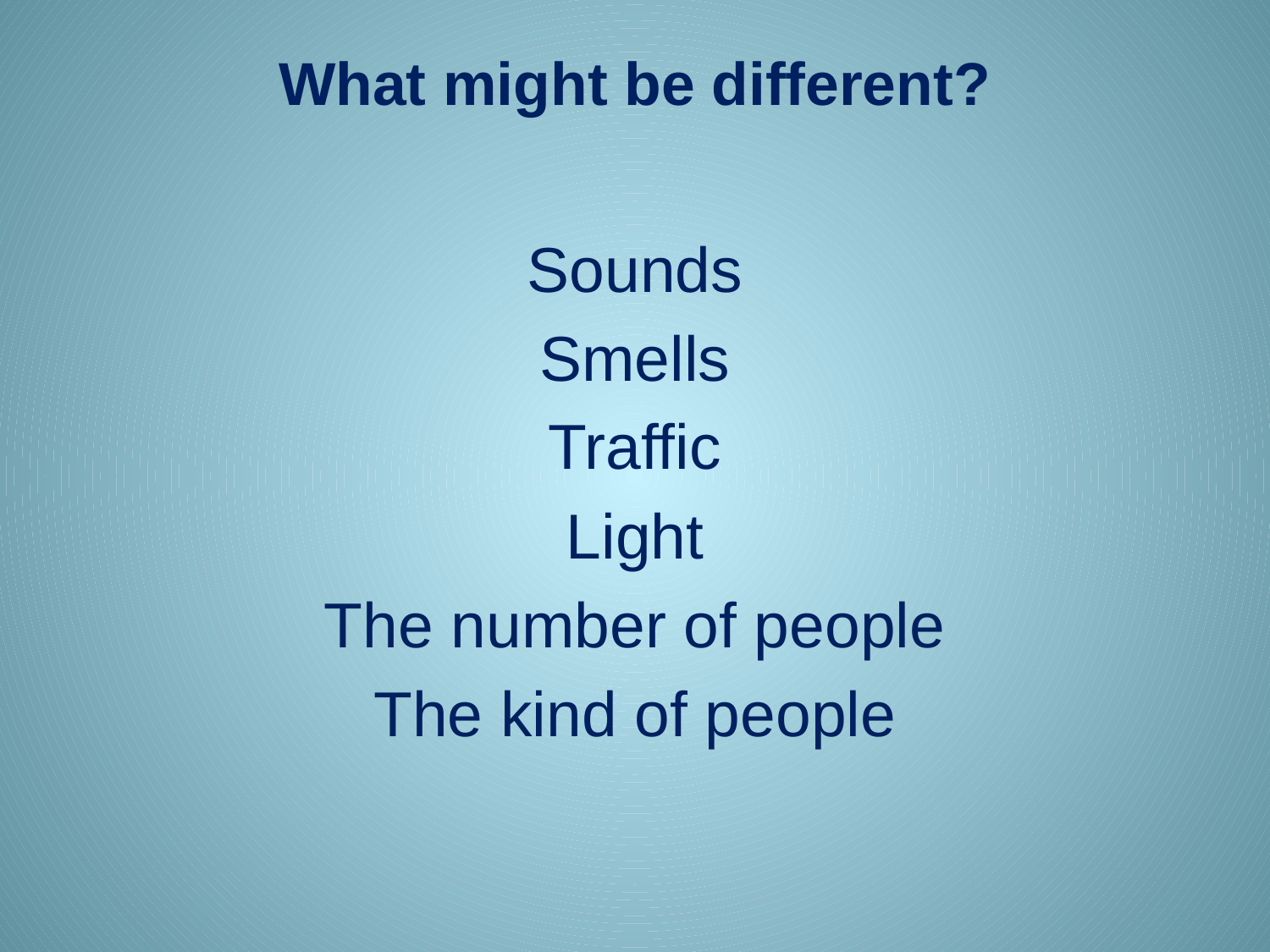

# What might be different?
Sounds
Smells
Traffic
Light
The number of people
The kind of people